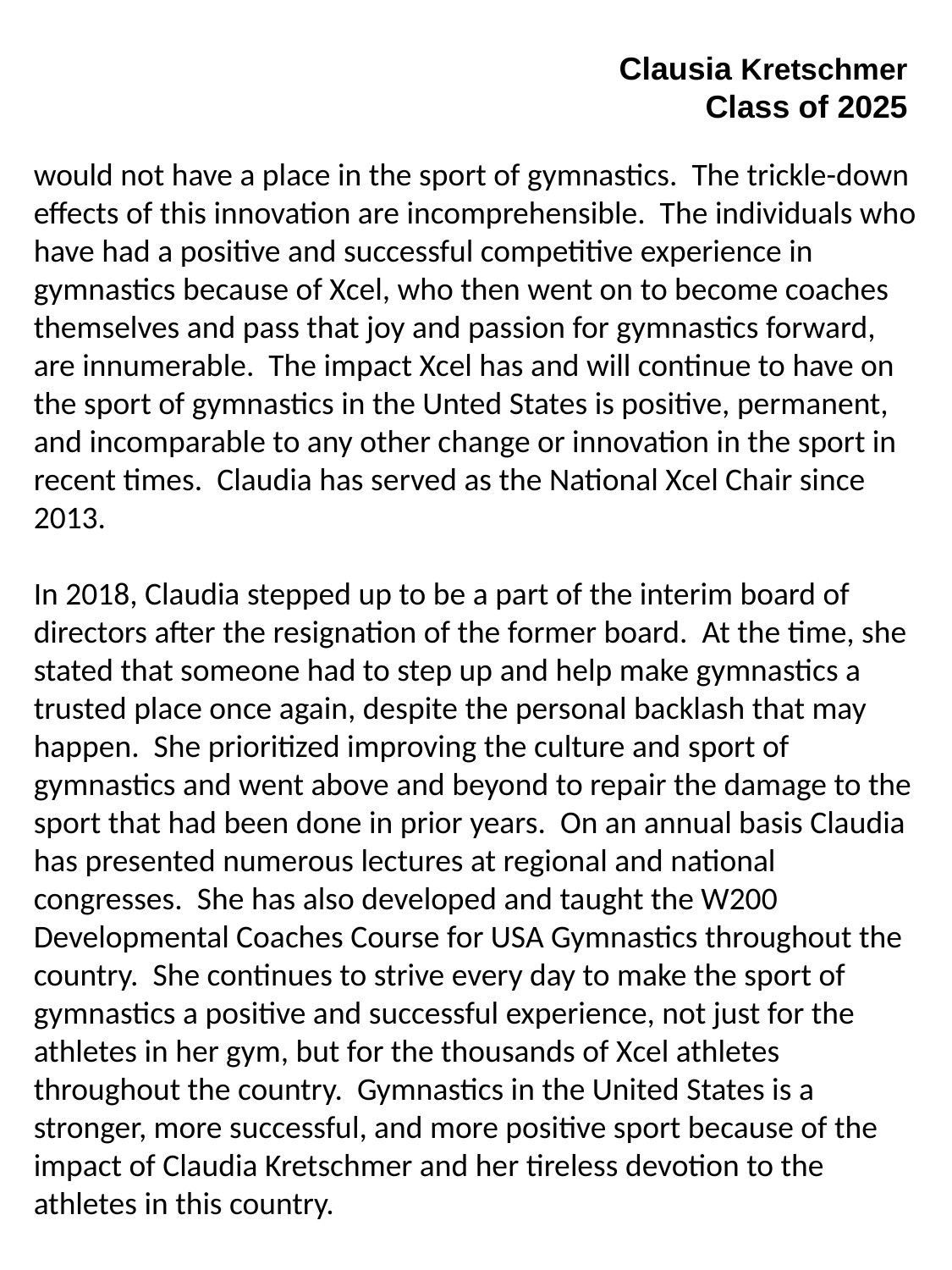

Clausia Kretschmer
Class of 2025
would not have a place in the sport of gymnastics.  The trickle-down effects of this innovation are incomprehensible.  The individuals who have had a positive and successful competitive experience in gymnastics because of Xcel, who then went on to become coaches themselves and pass that joy and passion for gymnastics forward, are innumerable.  The impact Xcel has and will continue to have on the sport of gymnastics in the Unted States is positive, permanent, and incomparable to any other change or innovation in the sport in recent times.  Claudia has served as the National Xcel Chair since 2013.

In 2018, Claudia stepped up to be a part of the interim board of directors after the resignation of the former board.  At the time, she stated that someone had to step up and help make gymnastics a trusted place once again, despite the personal backlash that may happen.  She prioritized improving the culture and sport of gymnastics and went above and beyond to repair the damage to the sport that had been done in prior years.  On an annual basis Claudia has presented numerous lectures at regional and national congresses.  She has also developed and taught the W200 Developmental Coaches Course for USA Gymnastics throughout the country.  She continues to strive every day to make the sport of gymnastics a positive and successful experience, not just for the athletes in her gym, but for the thousands of Xcel athletes throughout the country.  Gymnastics in the United States is a stronger, more successful, and more positive sport because of the impact of Claudia Kretschmer and her tireless devotion to the athletes in this country.